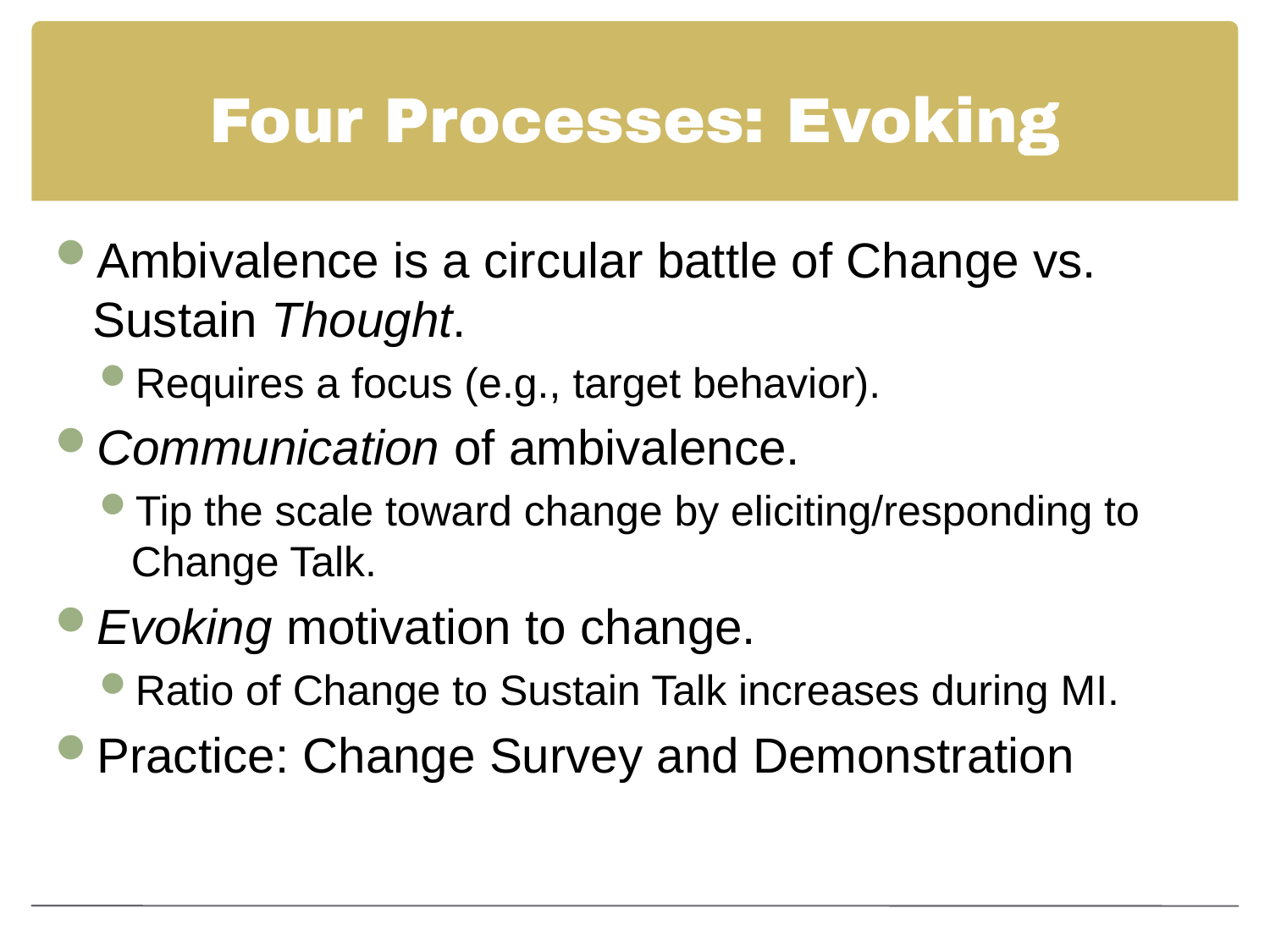

# Four Processes: Evoking
Ambivalence is a circular battle of Change vs. Sustain Thought.
Requires a focus (e.g., target behavior).
Communication of ambivalence.
Tip the scale toward change by eliciting/responding to Change Talk.
Evoking motivation to change.
Ratio of Change to Sustain Talk increases during MI.
Practice: Change Survey and Demonstration